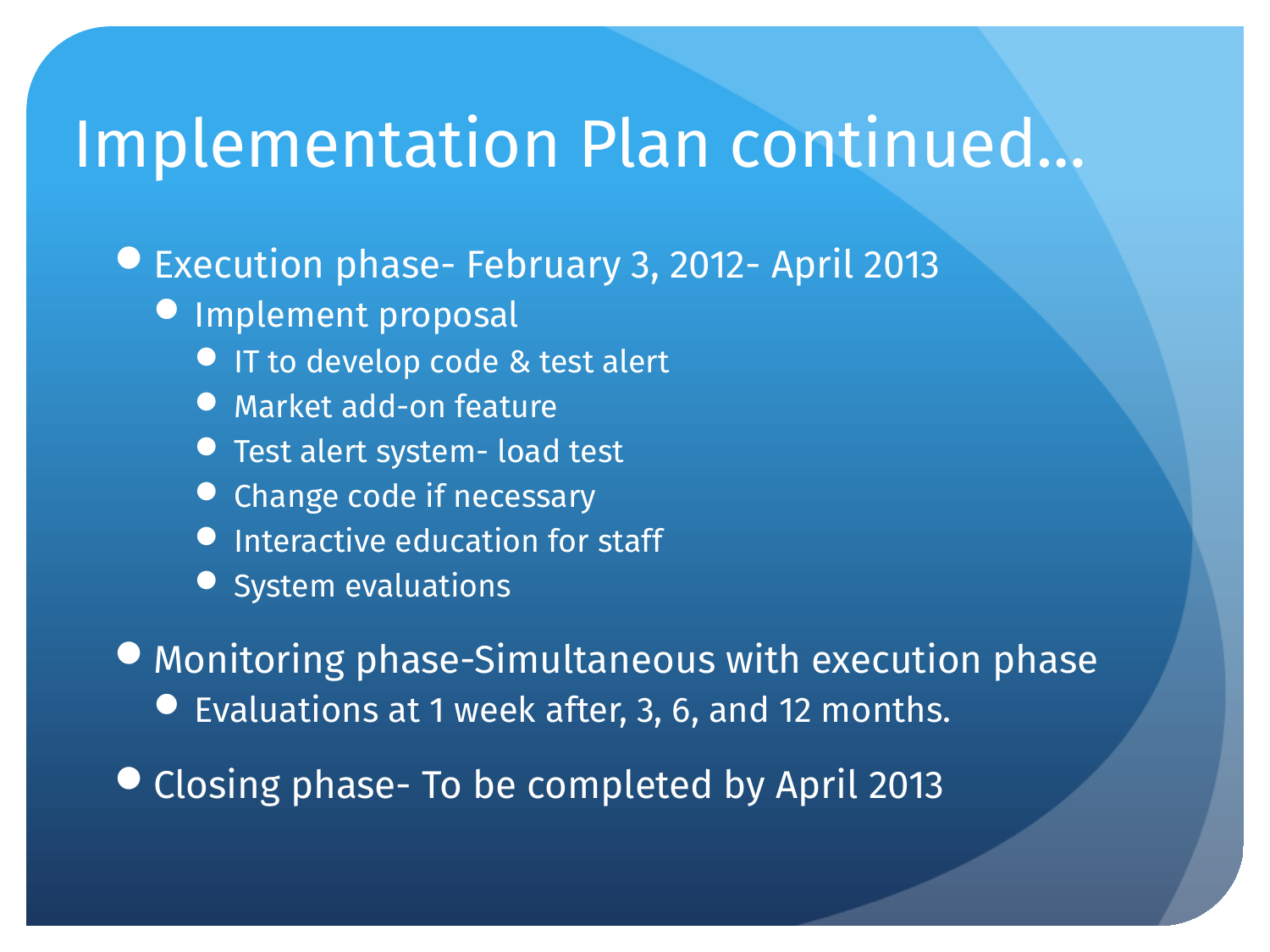

Implementation Plan continued…
Execution phase- February 3, 2012- April 2013
Implement proposal
IT to develop code & test alert
Market add-on feature
Test alert system- load test
Change code if necessary
Interactive education for staff
System evaluations
Monitoring phase-Simultaneous with execution phase
Evaluations at 1 week after, 3, 6, and 12 months.
Closing phase- To be completed by April 2013